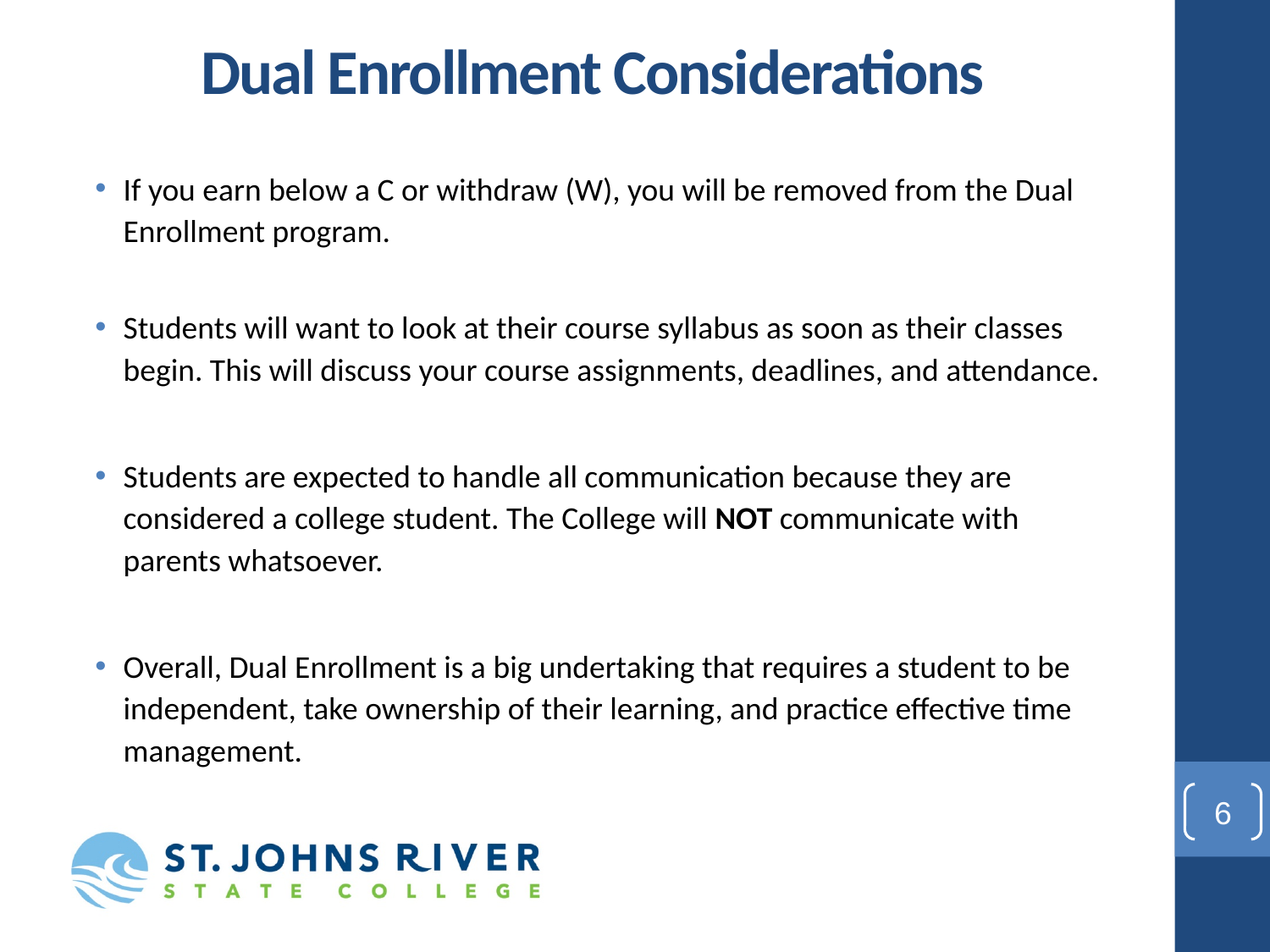

# Dual Enrollment Considerations
If you earn below a C or withdraw (W), you will be removed from the Dual Enrollment program.

Students will want to look at their course syllabus as soon as their classes begin. This will discuss your course assignments, deadlines, and attendance.

Students are expected to handle all communication because they are considered a college student. The College will NOT communicate with parents whatsoever.

Overall, Dual Enrollment is a big undertaking that requires a student to be independent, take ownership of their learning, and practice effective time management.

6